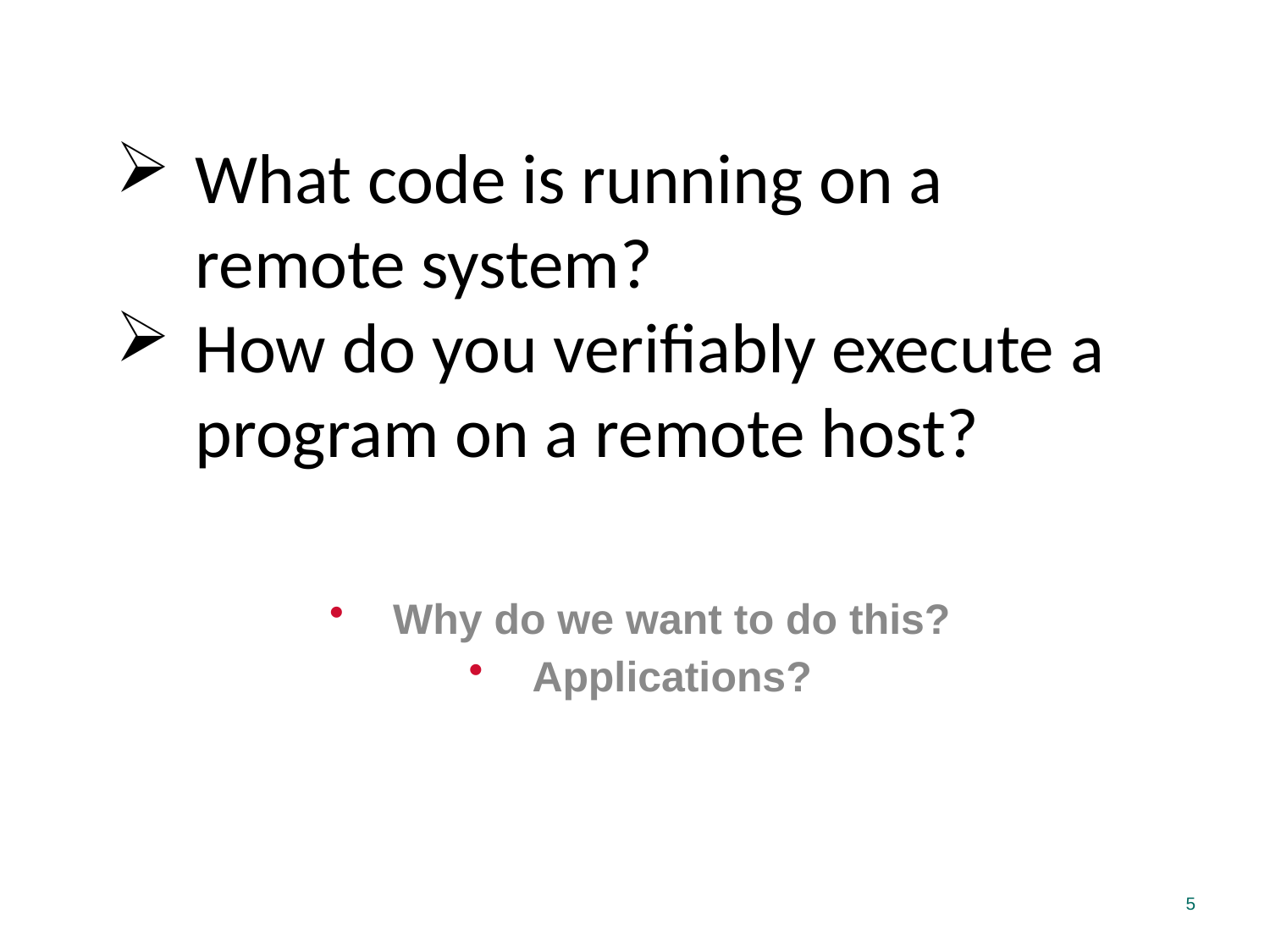

What code is running on a remote system?
How do you verifiably execute a program on a remote host?
Why do we want to do this?
Applications?